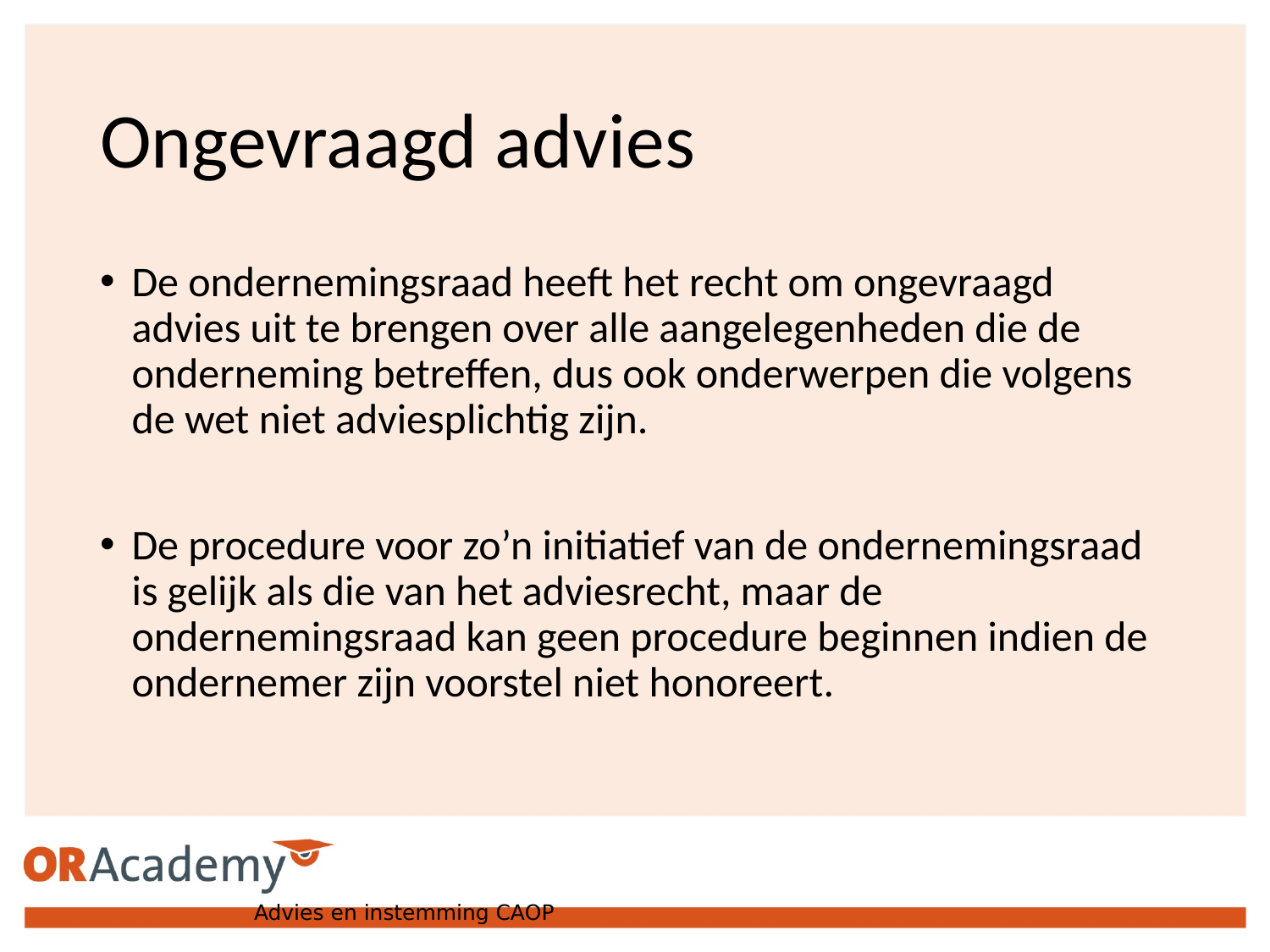

# Ongevraagd advies
De ondernemingsraad heeft het recht om ongevraagd advies uit te brengen over alle aangelegenheden die de onderneming betreffen, dus ook onderwerpen die volgens de wet niet adviesplichtig zijn.

De procedure voor zo’n initiatief van de ondernemingsraad is gelijk als die van het adviesrecht, maar de ondernemingsraad kan geen procedure beginnen indien de ondernemer zijn voorstel niet honoreert.
Advies en instemming CAOP